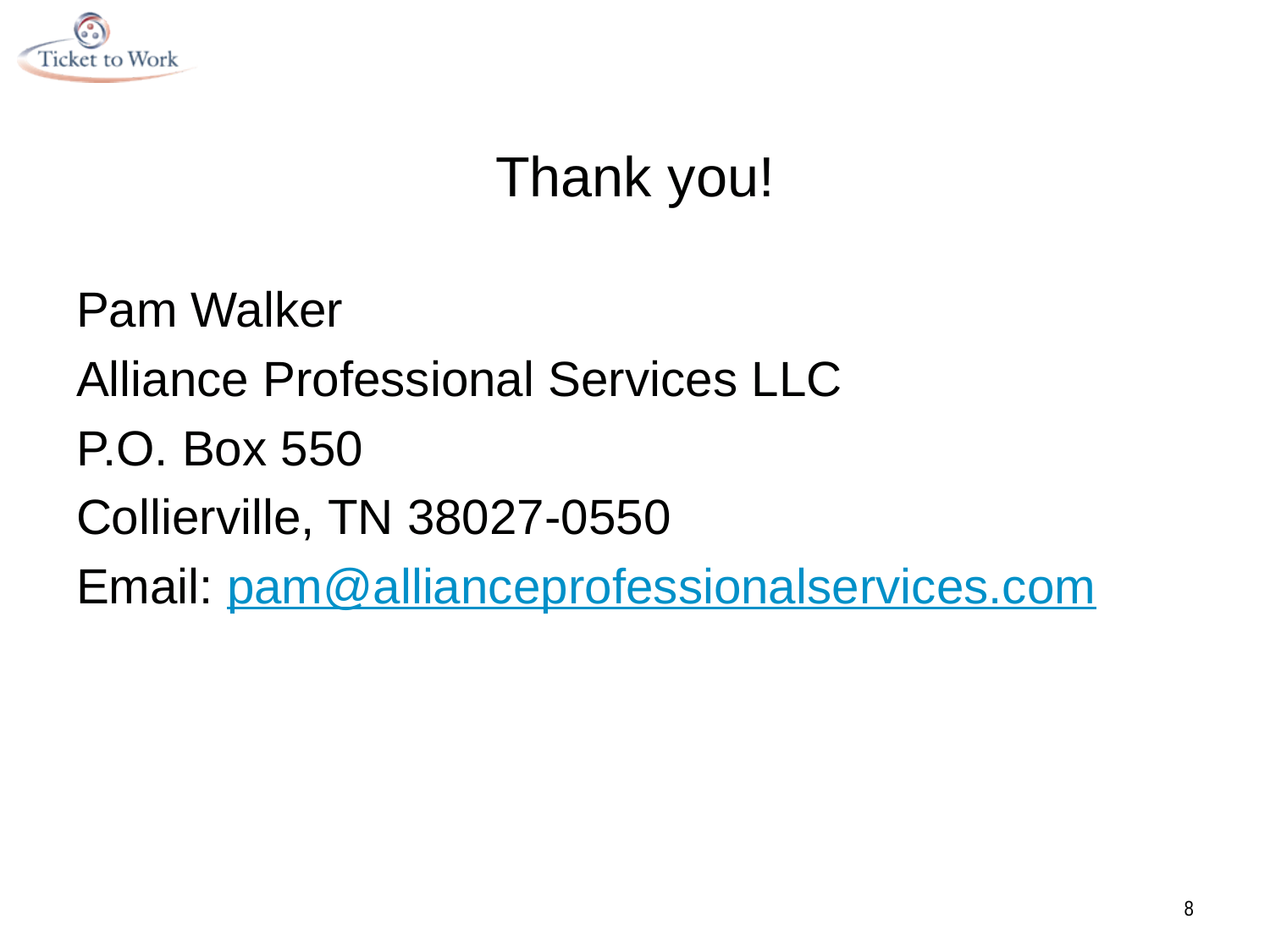

# Thank you!
Pam Walker
Alliance Professional Services LLC
P.O. Box 550
Collierville, TN 38027-0550
Email: pam@allianceprofessionalservices.com

8